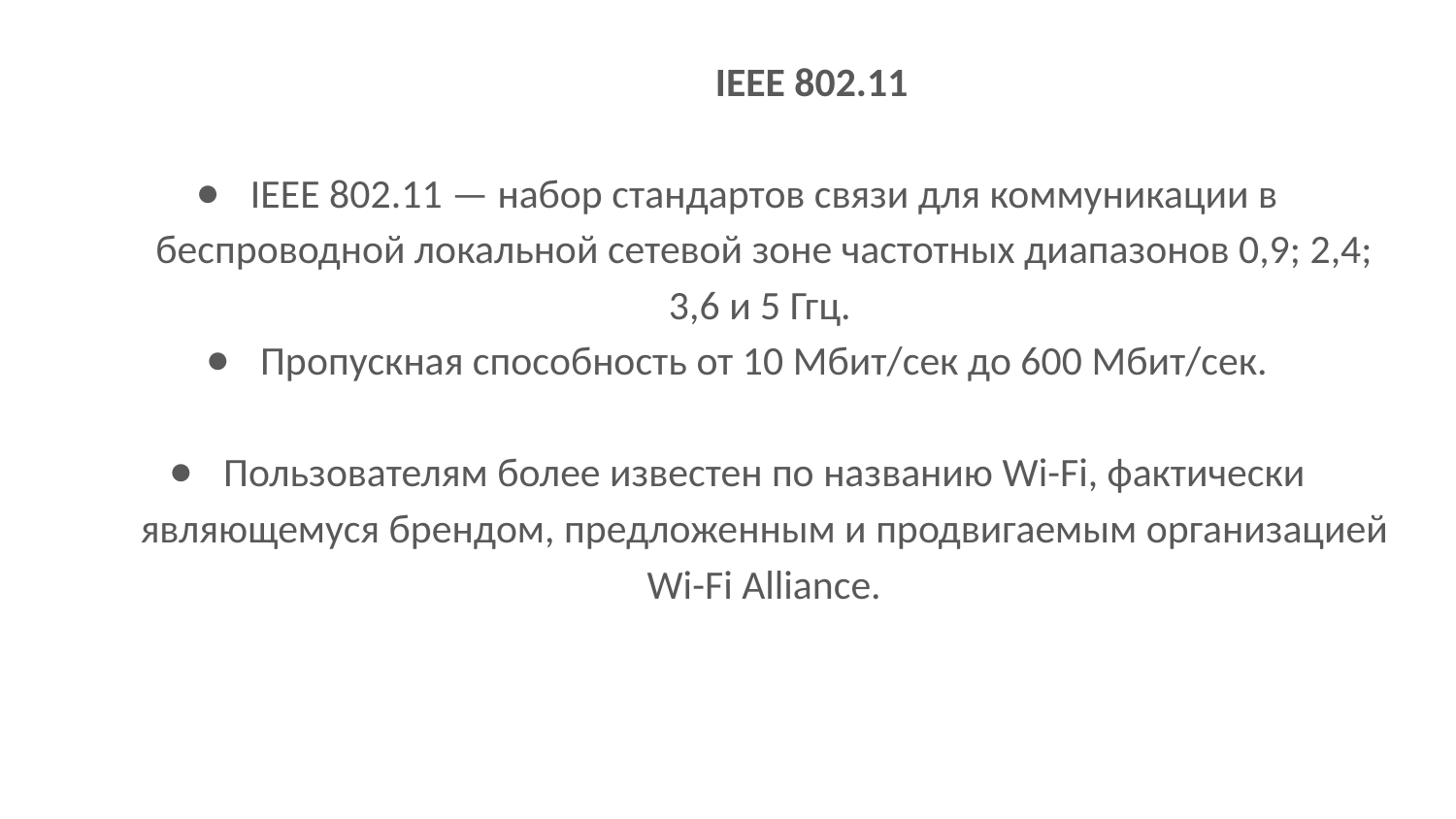

IEEE 802.11

IEEE 802.11 — набор стандартов связи для коммуникации в беспроводной локальной сетевой зоне частотных диапазонов 0,9; 2,4; 3,6 и 5 Ггц.
Пропускная способность от 10 Мбит/сек до 600 Мбит/сек.

Пользователям более известен по названию Wi-Fi, фактически являющемуся брендом, предложенным и продвигаемым организацией Wi-Fi Alliance.